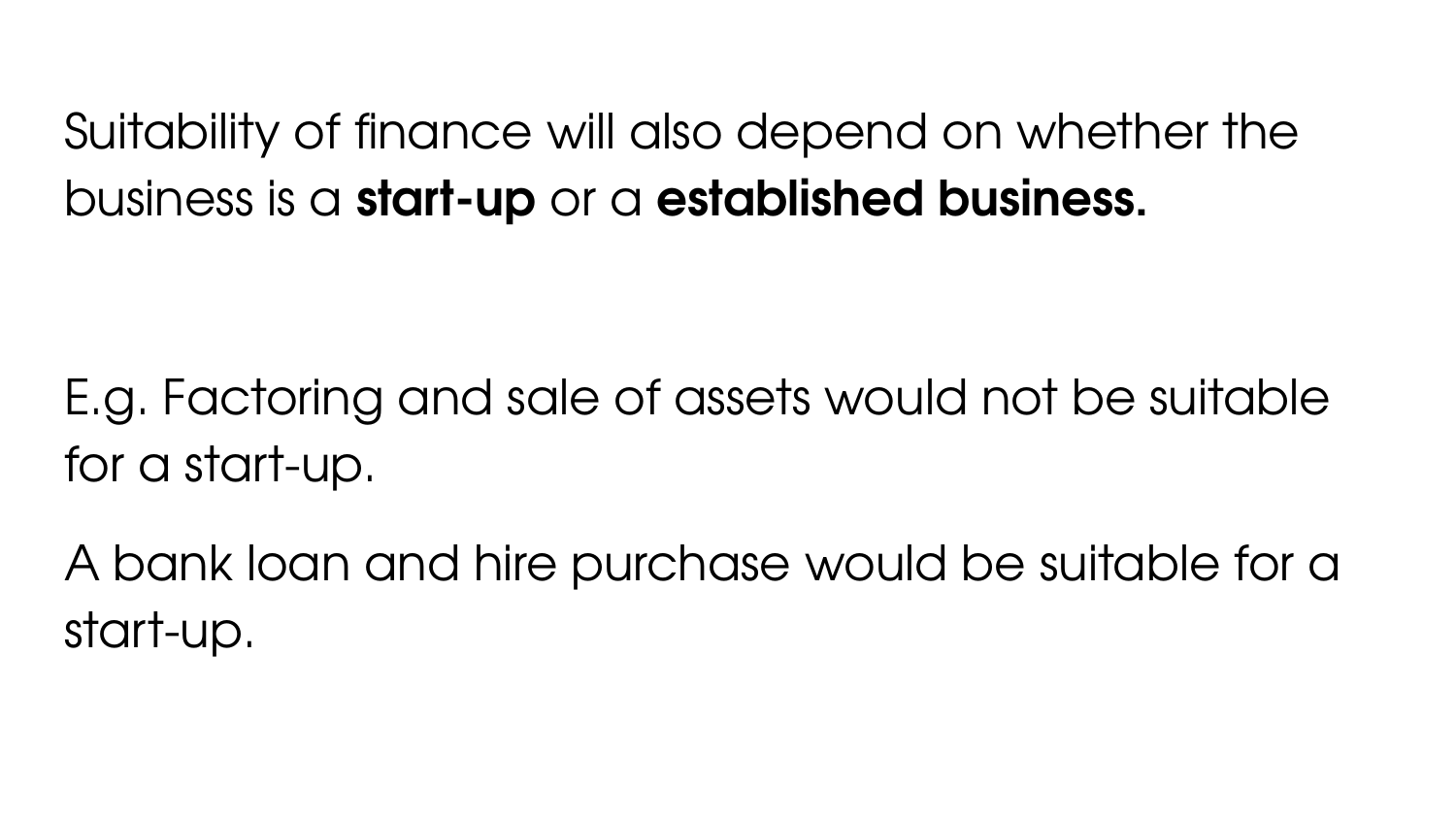

Suitability of finance will also depend on whether the business is a start-up or a established business.

E.g. Factoring and sale of assets would not be suitable for a start-up.
A bank loan and hire purchase would be suitable for a start-up.